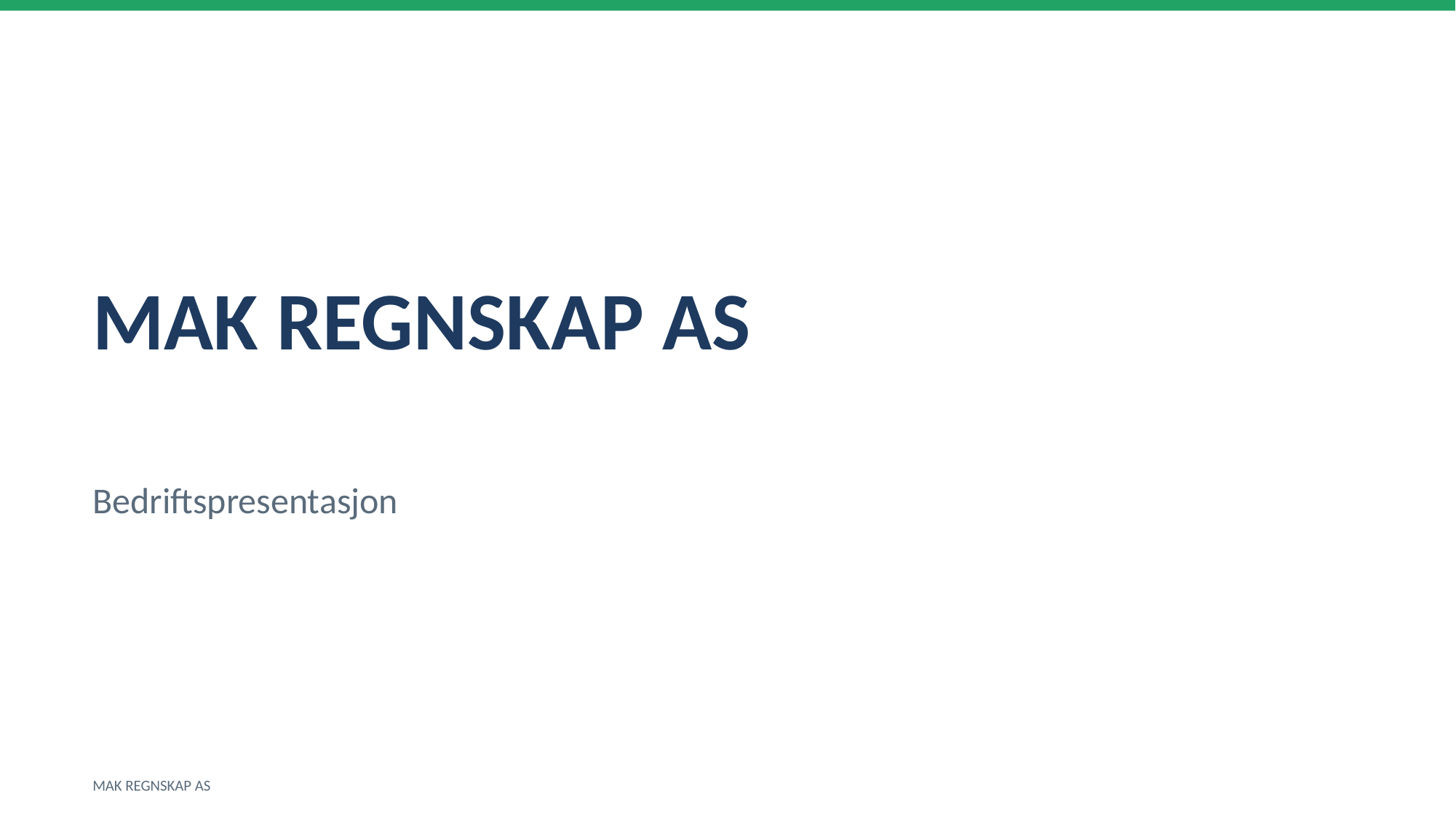

MAK REGNSKAP AS
Bedriftspresentasjon
MAK REGNSKAP AS